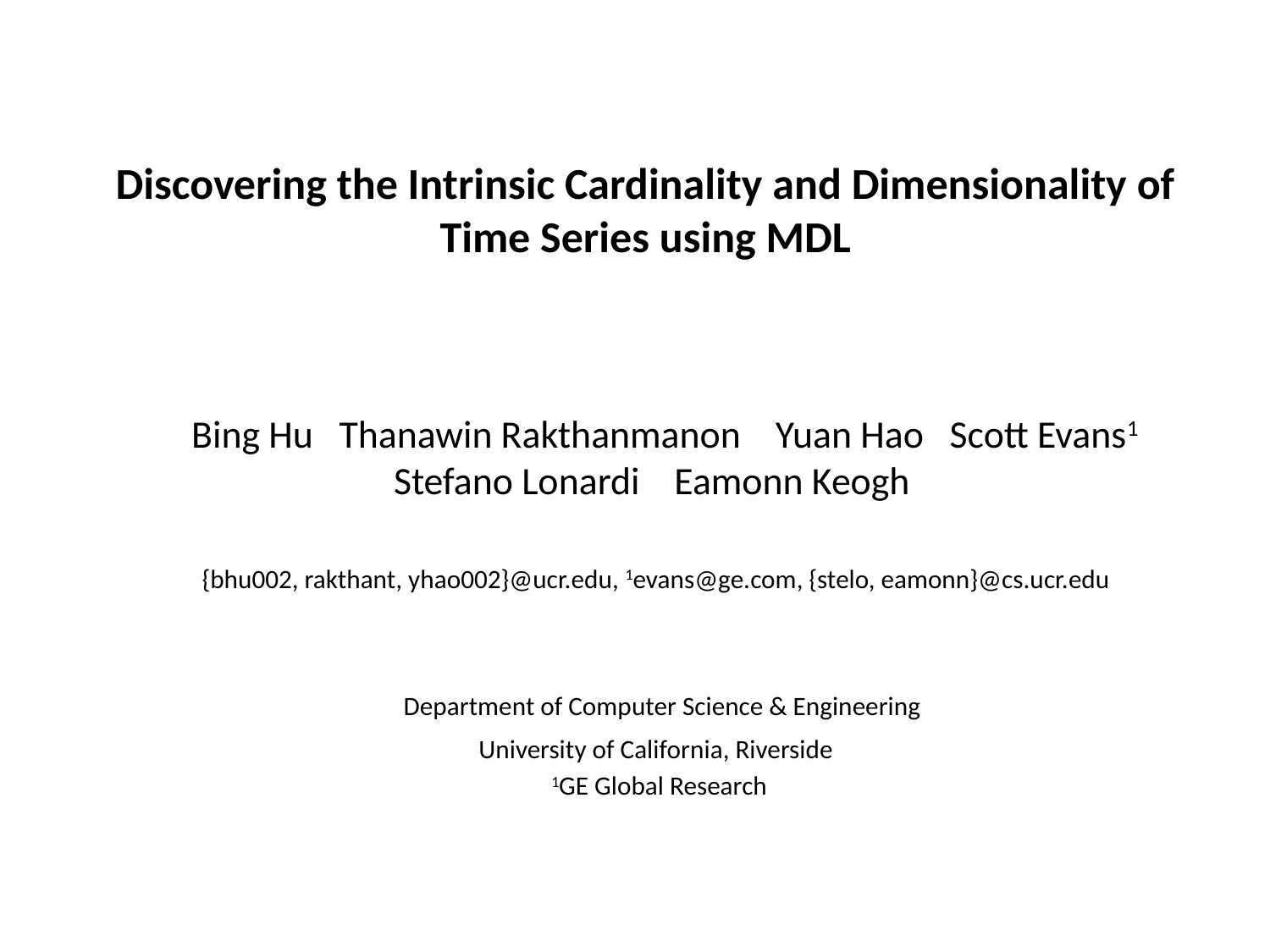

# Discovering the Intrinsic Cardinality and Dimensionality of Time Series using MDL

     Bing Hu   Thanawin Rakthanmanon    Yuan Hao   Scott Evans1	Stefano Lonardi    Eamonn Keogh

{bhu002, rakthant, yhao002}@ucr.edu, 1evans@ge.com, {stelo, eamonn}@cs.ucr.edu

 Department of Computer Science & Engineering
University of California, Riverside
  1GE Global Research